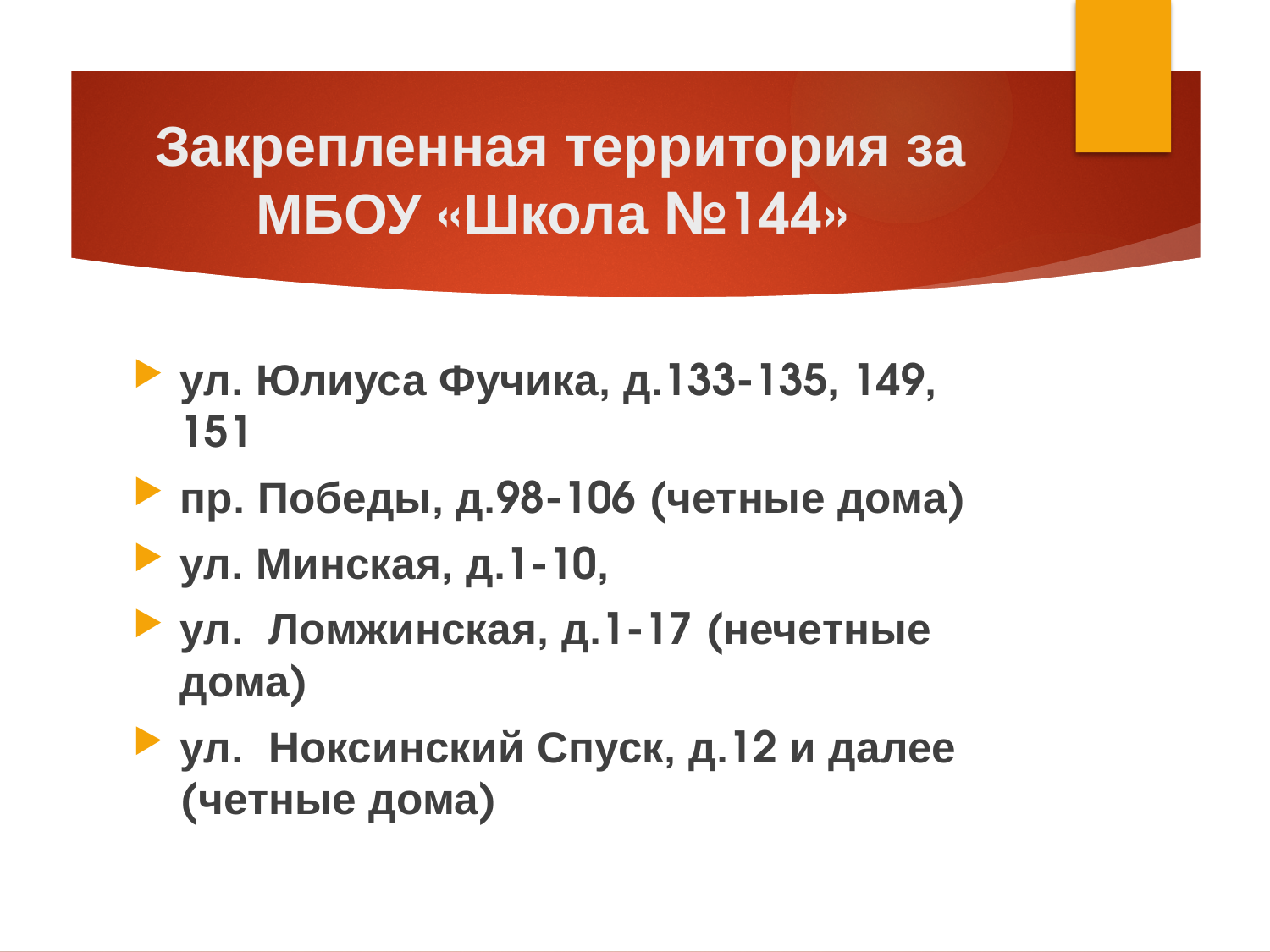

# Закрепленная территория за МБОУ «Школа №144»
ул. Юлиуса Фучика, д.133-135, 149, 151
пр. Победы, д.98-106 (четные дома)
ул. Минская, д.1-10,
ул.  Ломжинская, д.1-17 (нечетные дома)
ул.  Ноксинский Спуск, д.12 и далее (четные дома)